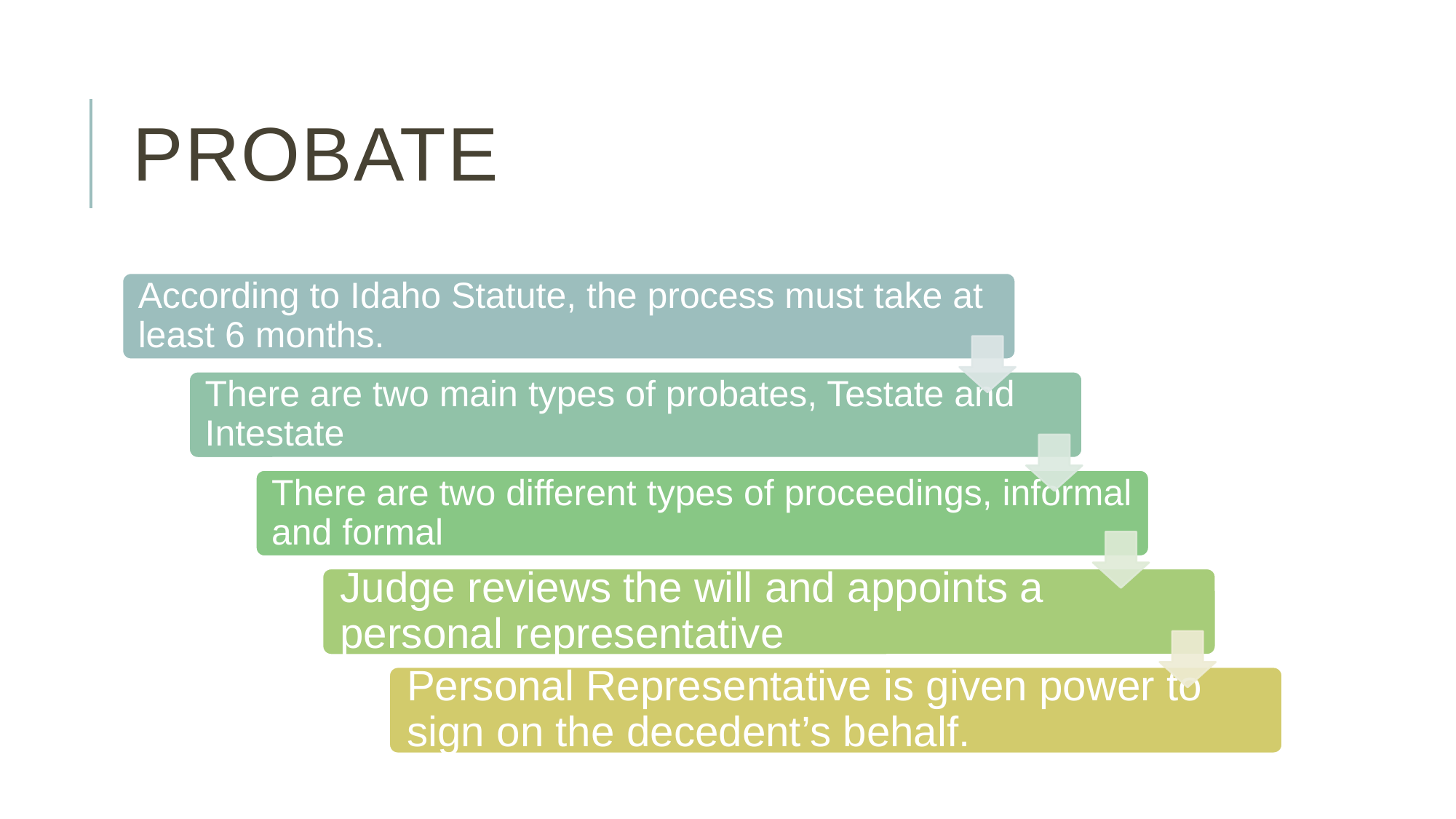

# Probate
According to Idaho Statute, the process must take at least 6 months.
There are two main types of probates, Testate and Intestate
There are two different types of proceedings, informal and formal
Judge reviews the will and appoints a personal representative
Personal Representative is given power to sign on the decedent’s behalf.